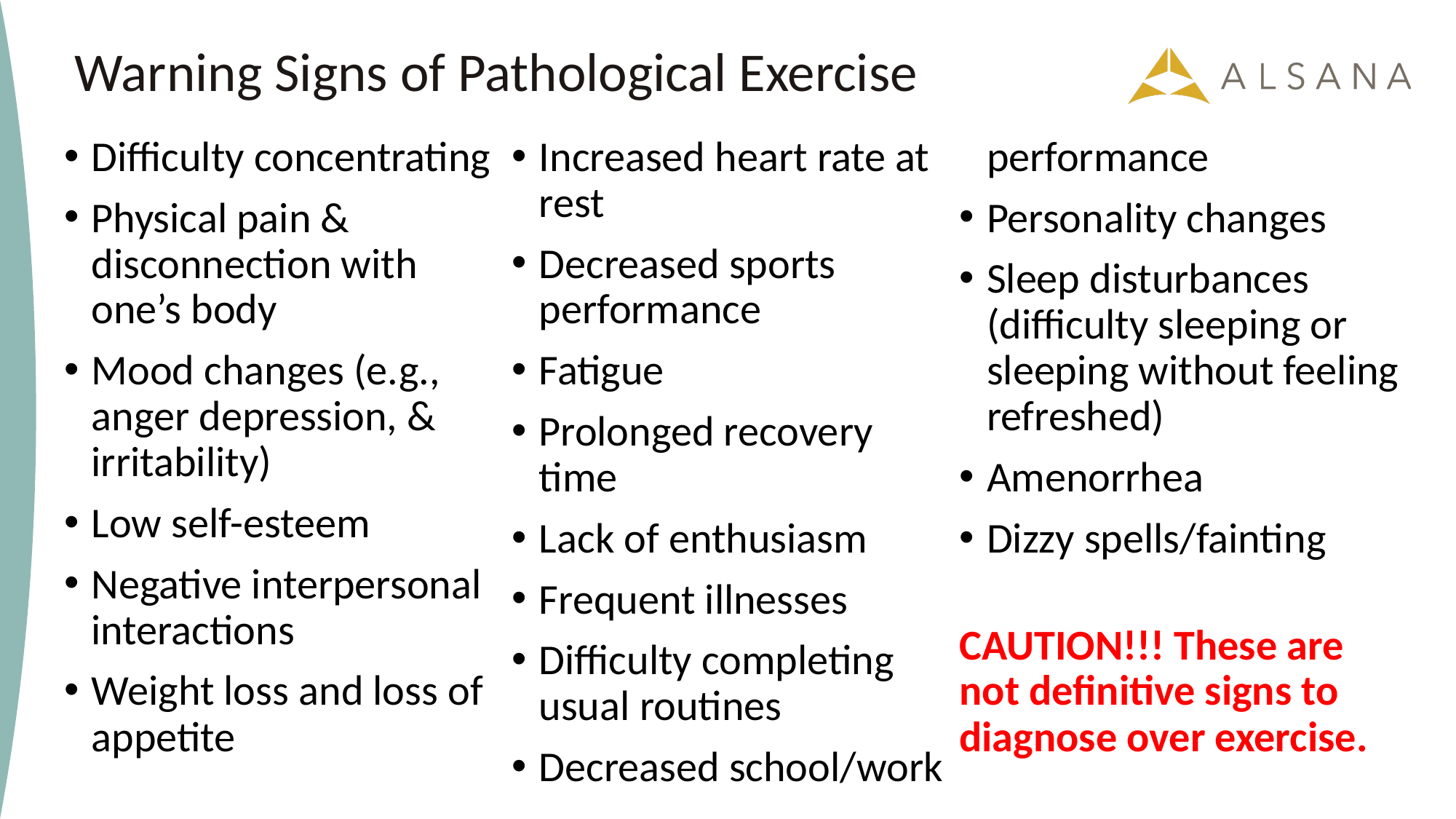

# Warning Signs of Pathological Exercise
Difficulty concentrating
Physical pain & disconnection with one’s body
Mood changes (e.g., anger depression, & irritability)
Low self-esteem
Negative interpersonal interactions
Weight loss and loss of appetite
Increased heart rate at rest
Decreased sports performance
Fatigue
Prolonged recovery time
Lack of enthusiasm
Frequent illnesses
Difficulty completing usual routines
Decreased school/work performance
Personality changes
Sleep disturbances (difficulty sleeping or sleeping without feeling refreshed)
Amenorrhea
Dizzy spells/fainting
CAUTION!!! These are not definitive signs to diagnose over exercise.